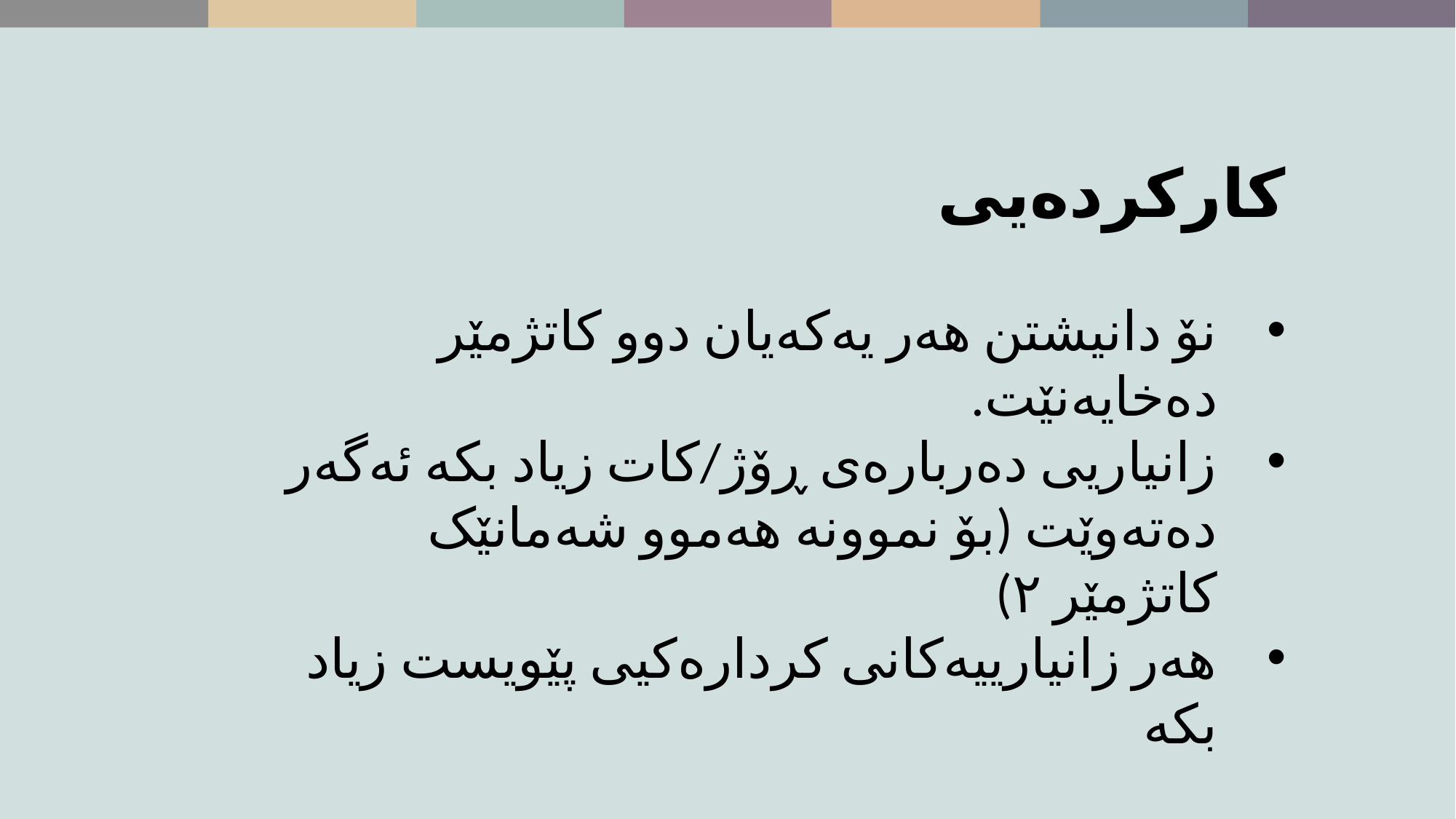

کارکردەیی

نۆ دانیشتن هەر یەکەیان دوو کاتژمێر دەخایەنێت.
زانیاریی دەربارەی ڕۆژ/کات زیاد بکە ئەگەر دەتەوێت (بۆ نموونە هەموو شەمانێک کاتژمێر ٢)
هەر زانیارییەکانی کردارەکیی پێویست زیاد بکە